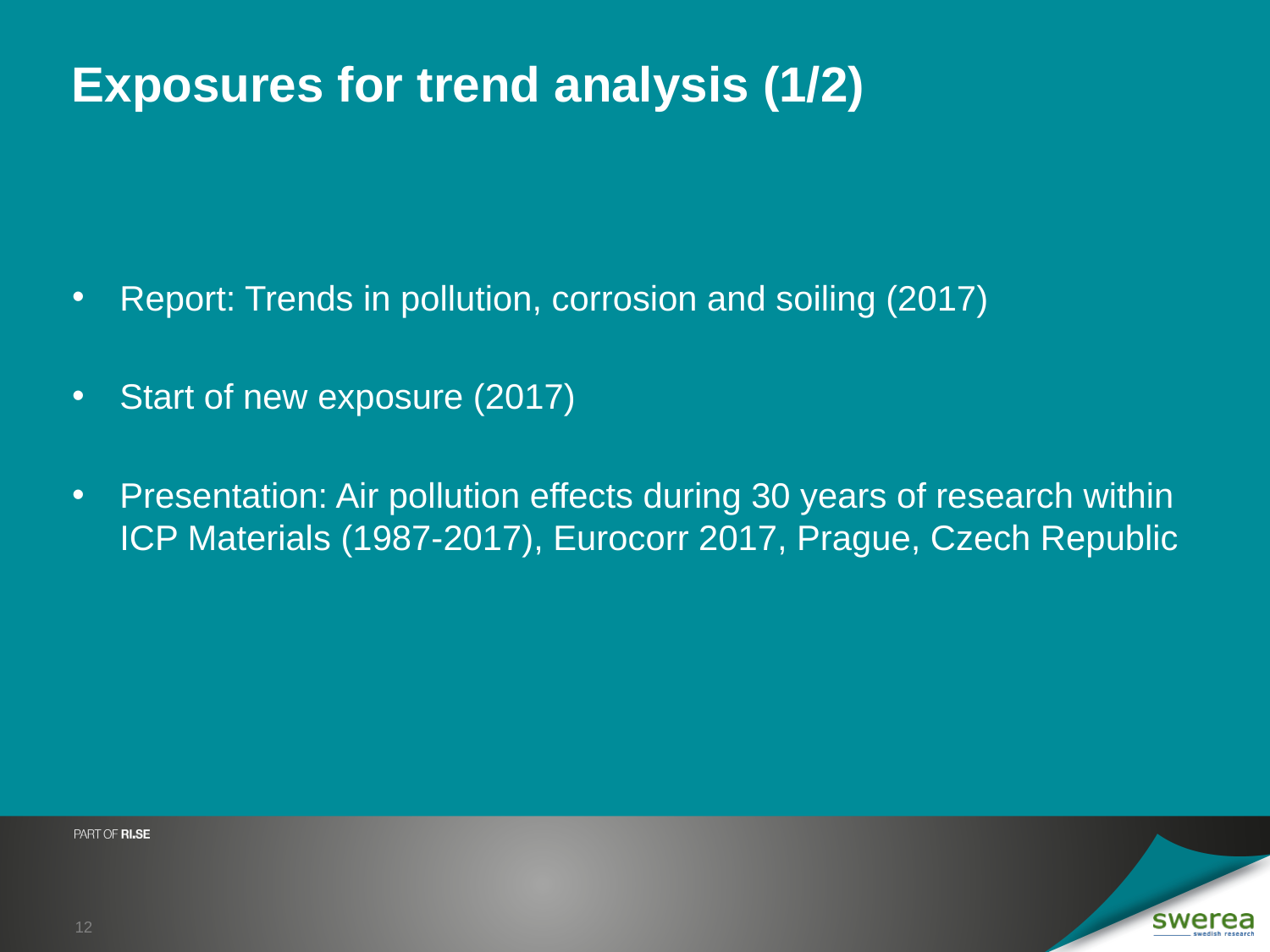

# Exposures for trend analysis (1/2)

Report: Trends in pollution, corrosion and soiling (2017)

Start of new exposure (2017)

Presentation: Air pollution effects during 30 years of research within ICP Materials (1987-2017), Eurocorr 2017, Prague, Czech Republic
12